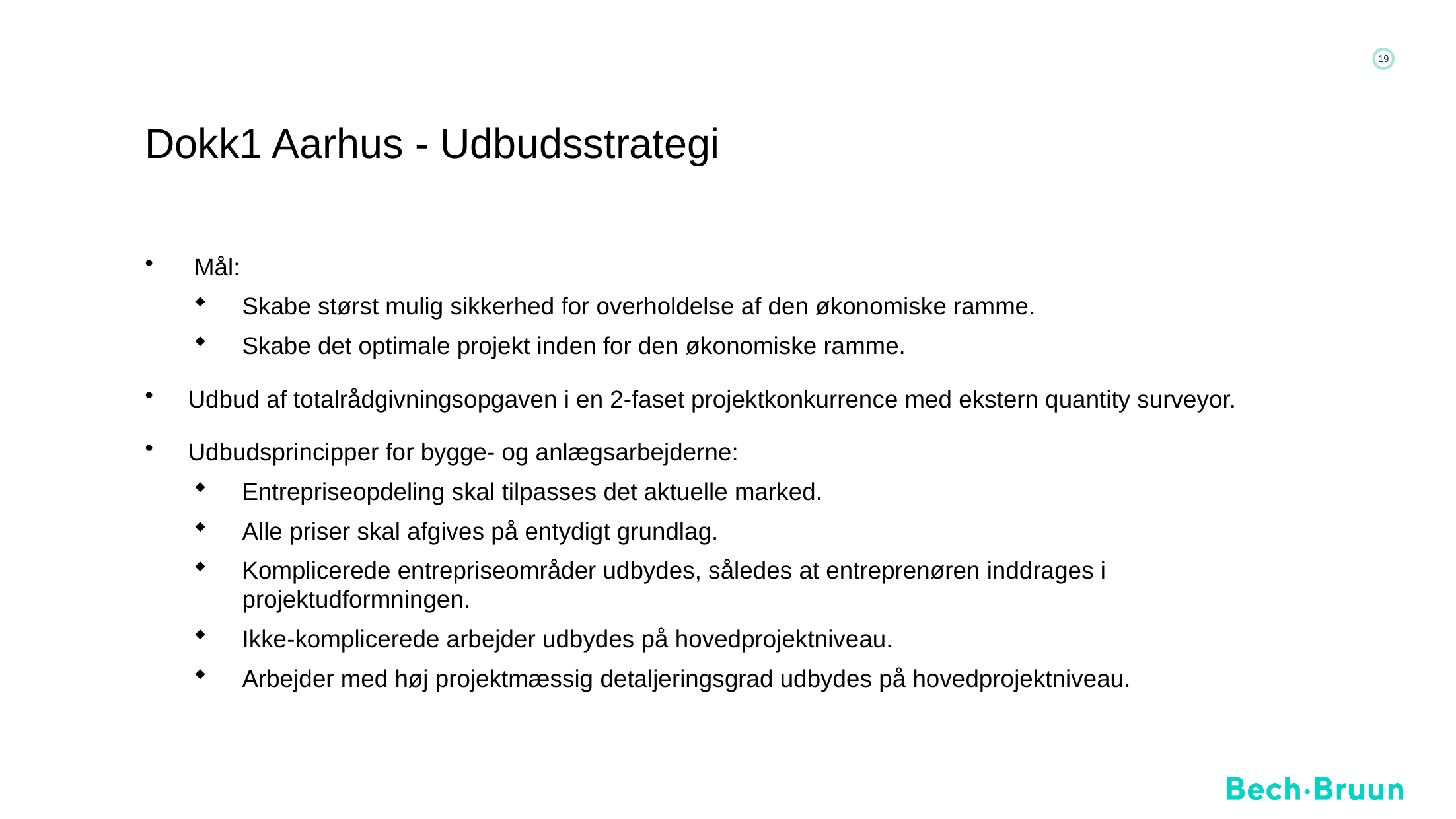

# Dokk1 Aarhus - Udbudsstrategi
Mål:
Skabe størst mulig sikkerhed for overholdelse af den økonomiske ramme.
Skabe det optimale projekt inden for den økonomiske ramme.
Udbud af totalrådgivningsopgaven i en 2-faset projektkonkurrence med ekstern quantity surveyor.
Udbudsprincipper for bygge- og anlægsarbejderne:
Entrepriseopdeling skal tilpasses det aktuelle marked.
Alle priser skal afgives på entydigt grundlag.
Komplicerede entrepriseområder udbydes, således at entreprenøren inddrages i projektudformningen.
Ikke-komplicerede arbejder udbydes på hovedprojektniveau.
Arbejder med høj projektmæssig detaljeringsgrad udbydes på hovedprojektniveau.